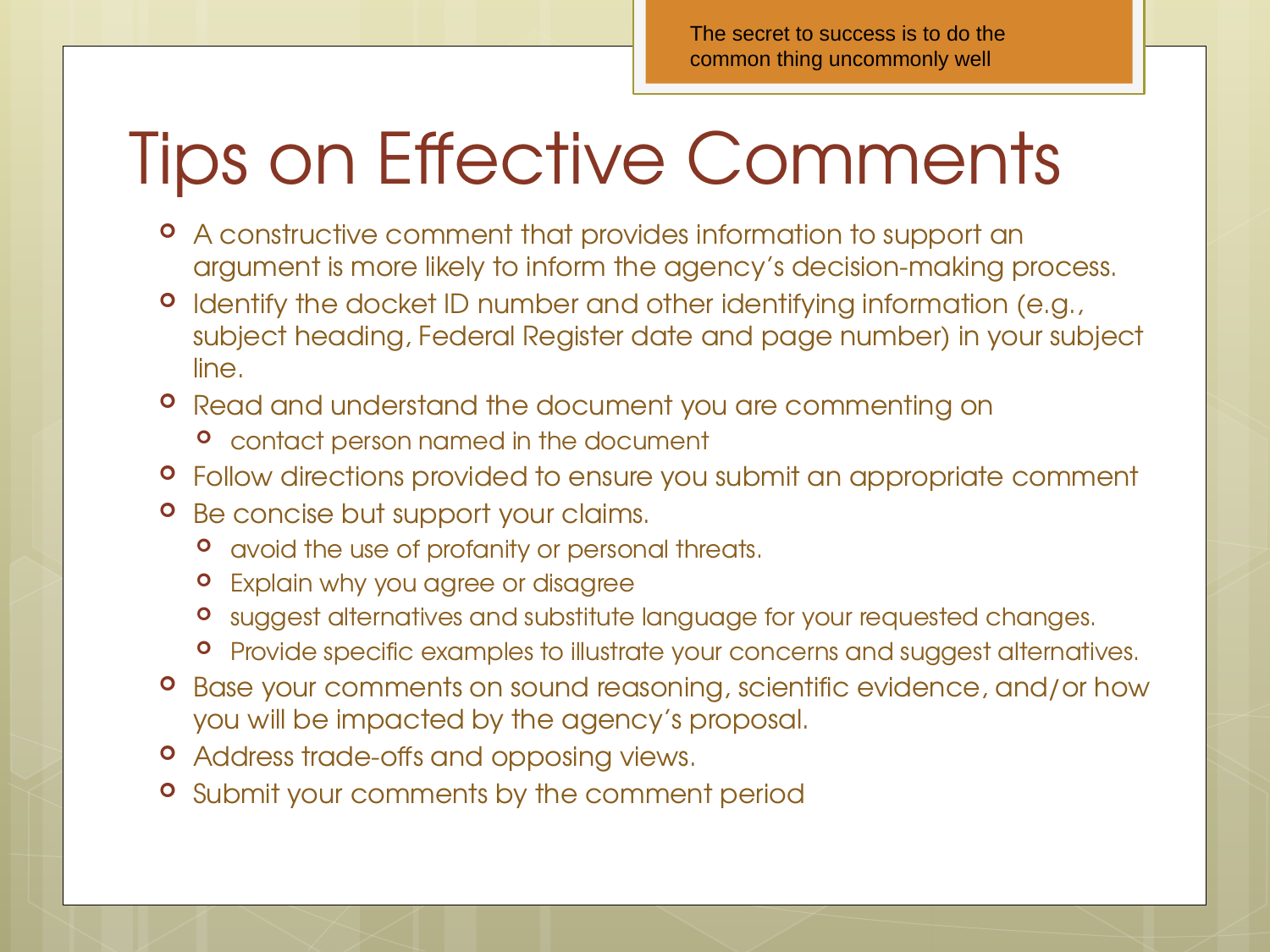

The secret to success is to do the common thing uncommonly well
# Tips on Effective Comments
A constructive comment that provides information to support an argument is more likely to inform the agency’s decision-making process.
Identify the docket ID number and other identifying information (e.g., subject heading, Federal Register date and page number) in your subject line.
Read and understand the document you are commenting on
contact person named in the document
Follow directions provided to ensure you submit an appropriate comment
Be concise but support your claims.
avoid the use of profanity or personal threats.
Explain why you agree or disagree
suggest alternatives and substitute language for your requested changes.
Provide specific examples to illustrate your concerns and suggest alternatives.
Base your comments on sound reasoning, scientific evidence, and/or how you will be impacted by the agency’s proposal.
Address trade-offs and opposing views.
Submit your comments by the comment period